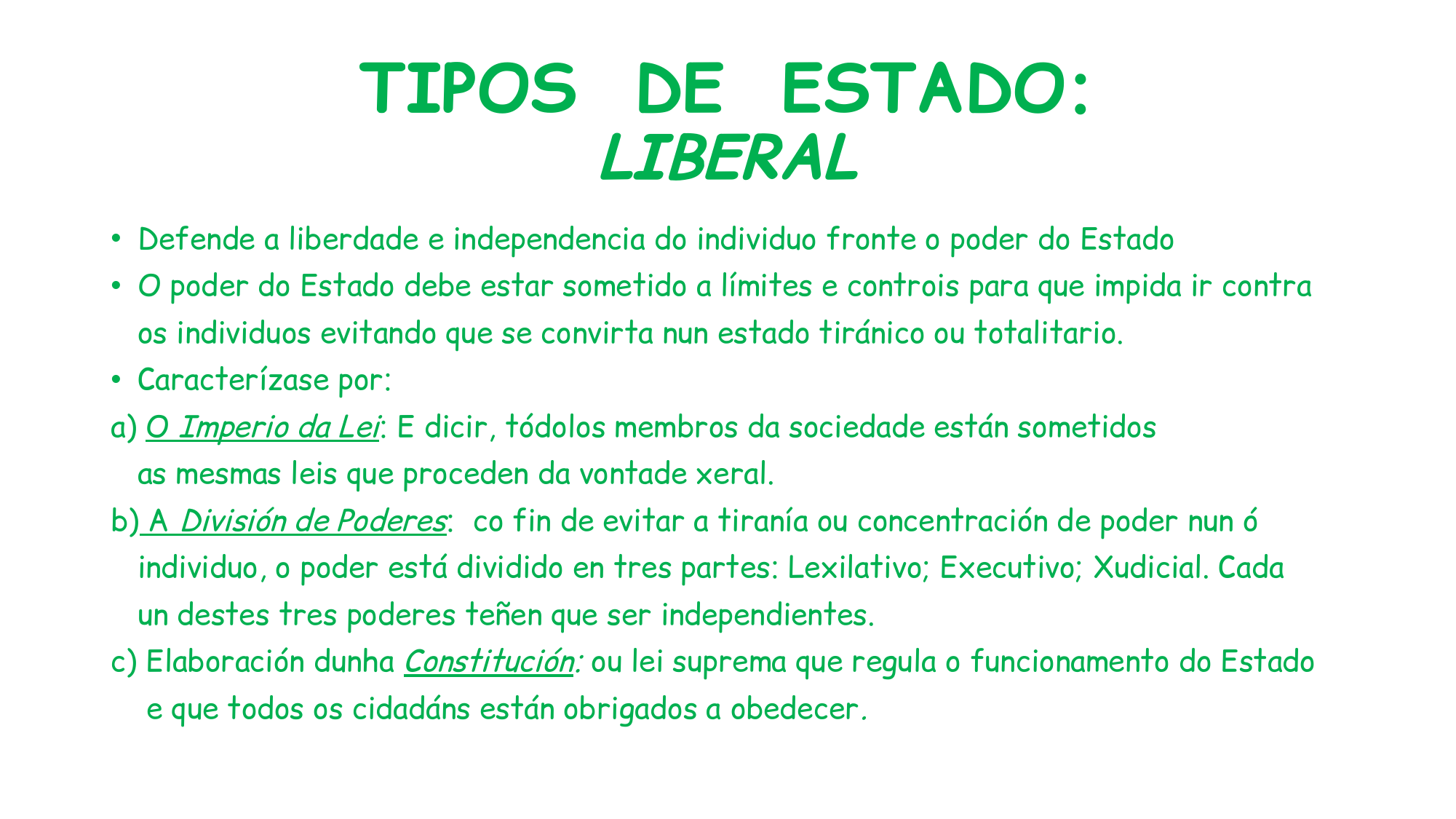

# TIPOS  DE  ESTADO: LIBERAL
Defende a liberdade e independencia do individuo fronte o poder do Estado
O poder do Estado debe estar sometido a límites e controis para que impida ir contra
   os individuos evitando que se convirta nun estado tiránico ou totalitario.
Caracterízase por:
a) O Imperio da Lei: E dicir, tódolos membros da sociedade están sometidos
   as mesmas leis que proceden da vontade xeral.
b) A División de Poderes:  co fin de evitar a tiranía ou concentración de poder nun ó
   individuo, o poder está dividido en tres partes: Lexilativo; Executivo; Xudicial. Cada
   un destes tres poderes teñen que ser independientes.
c) Elaboración dunha Constitución: ou lei suprema que regula o funcionamento do Estado
    e que todos os cidadáns están obrigados a obedecer.